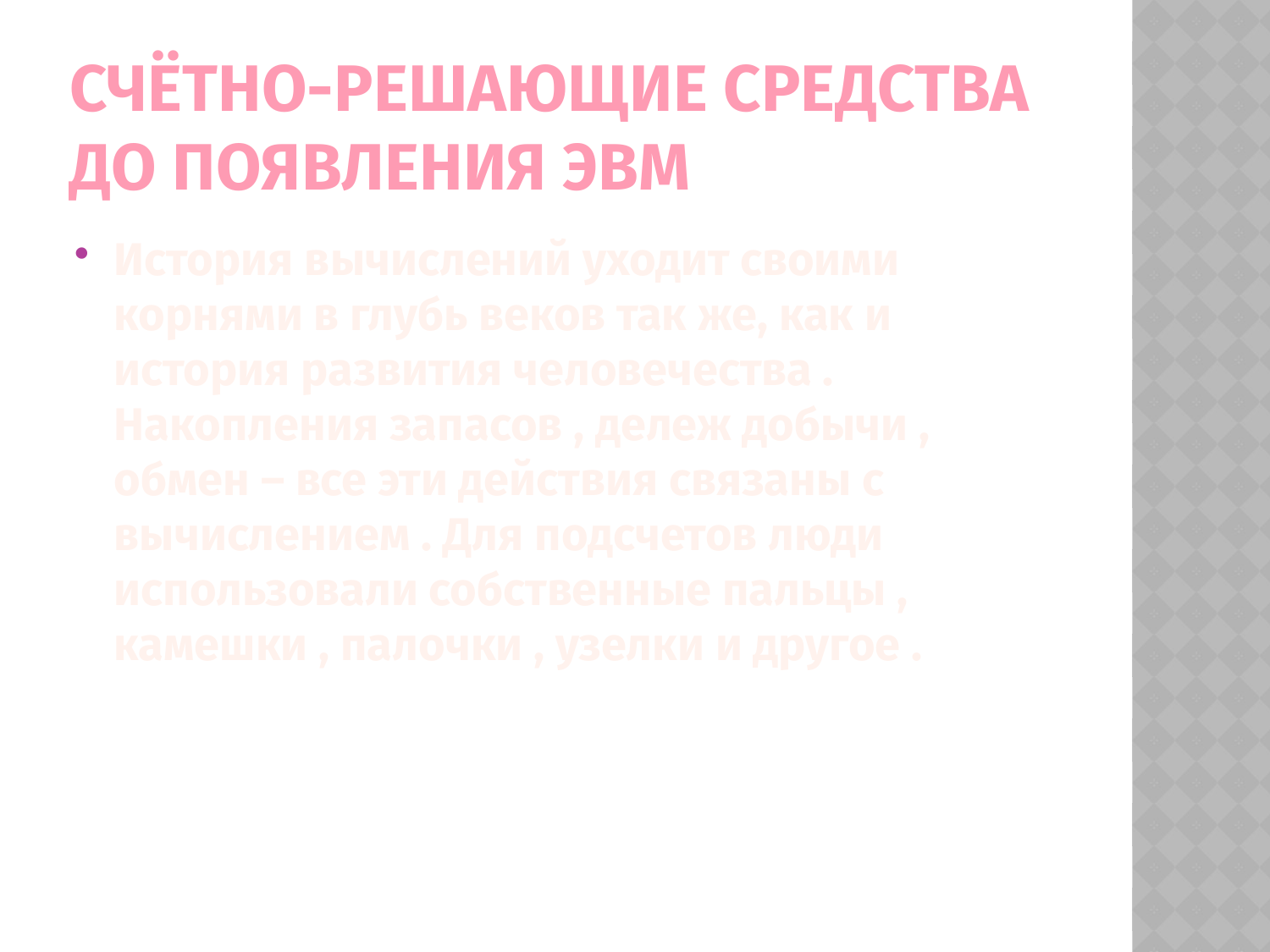

# СЧЁТНО-РЕШАЮЩИЕ СРЕДСТВА ДО ПОЯВЛЕНИЯ ЭВМ
История вычислений уходит своими корнями в глубь веков так же, как и история развития человечества . Накопления запасов , дележ добычи , обмен – все эти действия связаны с вычислением . Для подсчетов люди использовали собственные пальцы , камешки , палочки , узелки и другое .